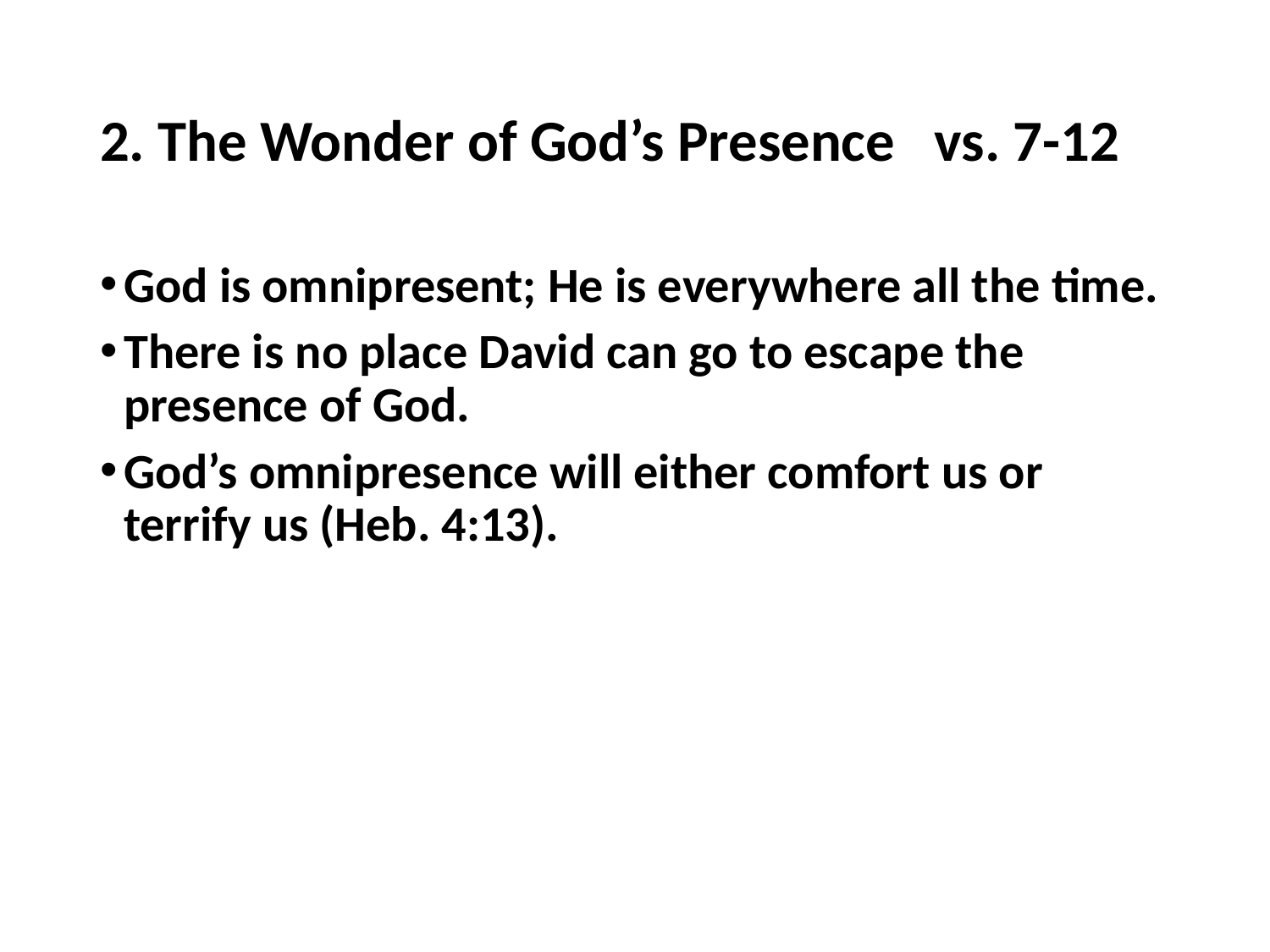

# 2. The Wonder of God’s Presence   vs. 7-12
God is omnipresent; He is everywhere all the time.
There is no place David can go to escape the presence of God.
God’s omnipresence will either comfort us or terrify us (Heb. 4:13).